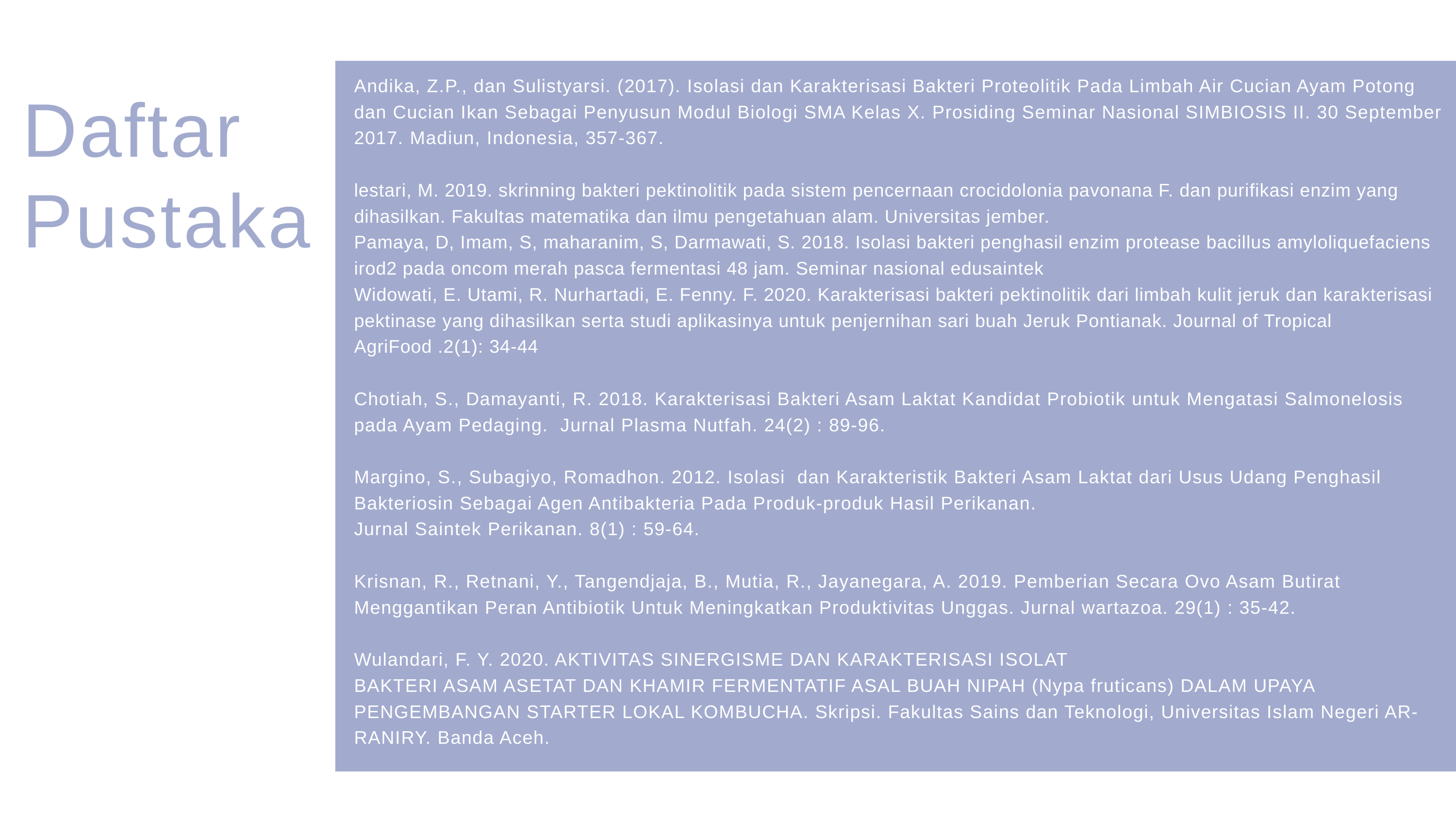

Andika, Z.P., dan Sulistyarsi. (2017). Isolasi dan Karakterisasi Bakteri Proteolitik Pada Limbah Air Cucian Ayam Potong dan Cucian Ikan Sebagai Penyusun Modul Biologi SMA Kelas X. Prosiding Seminar Nasional SIMBIOSIS II. 30 September 2017. Madiun, Indonesia, 357-367.

lestari, M. 2019. skrinning bakteri pektinolitik pada sistem pencernaan crocidolonia pavonana F. dan purifikasi enzim yang dihasilkan. Fakultas matematika dan ilmu pengetahuan alam. Universitas jember.
Pamaya, D, Imam, S, maharanim, S, Darmawati, S. 2018. Isolasi bakteri penghasil enzim protease bacillus amyloliquefaciens irod2 pada oncom merah pasca fermentasi 48 jam. Seminar nasional edusaintek
Widowati, E. Utami, R. Nurhartadi, E. Fenny. F. 2020. Karakterisasi bakteri pektinolitik dari limbah kulit jeruk dan karakterisasi pektinase yang dihasilkan serta studi aplikasinya untuk penjernihan sari buah Jeruk Pontianak. Journal of Tropical AgriFood .2(1): 34-44

Chotiah, S., Damayanti, R. 2018. Karakterisasi Bakteri Asam Laktat Kandidat Probiotik untuk Mengatasi Salmonelosis pada Ayam Pedaging.  Jurnal Plasma Nutfah. 24(2) : 89-96.

Margino, S., Subagiyo, Romadhon. 2012. Isolasi  dan Karakteristik Bakteri Asam Laktat dari Usus Udang Penghasil Bakteriosin Sebagai Agen Antibakteria Pada Produk-produk Hasil Perikanan.
Jurnal Saintek Perikanan. 8(1) : 59-64.

Krisnan, R., Retnani, Y., Tangendjaja, B., Mutia, R., Jayanegara, A. 2019. Pemberian Secara Ovo Asam Butirat Menggantikan Peran Antibiotik Untuk Meningkatkan Produktivitas Unggas. Jurnal wartazoa. 29(1) : 35-42.

Wulandari, F. Y. 2020. AKTIVITAS SINERGISME DAN KARAKTERISASI ISOLAT
BAKTERI ASAM ASETAT DAN KHAMIR FERMENTATIF ASAL BUAH NIPAH (Nypa fruticans) DALAM UPAYA
PENGEMBANGAN STARTER LOKAL KOMBUCHA. Skripsi. Fakultas Sains dan Teknologi, Universitas Islam Negeri AR-RANIRY. Banda Aceh.
Daftar Pustaka